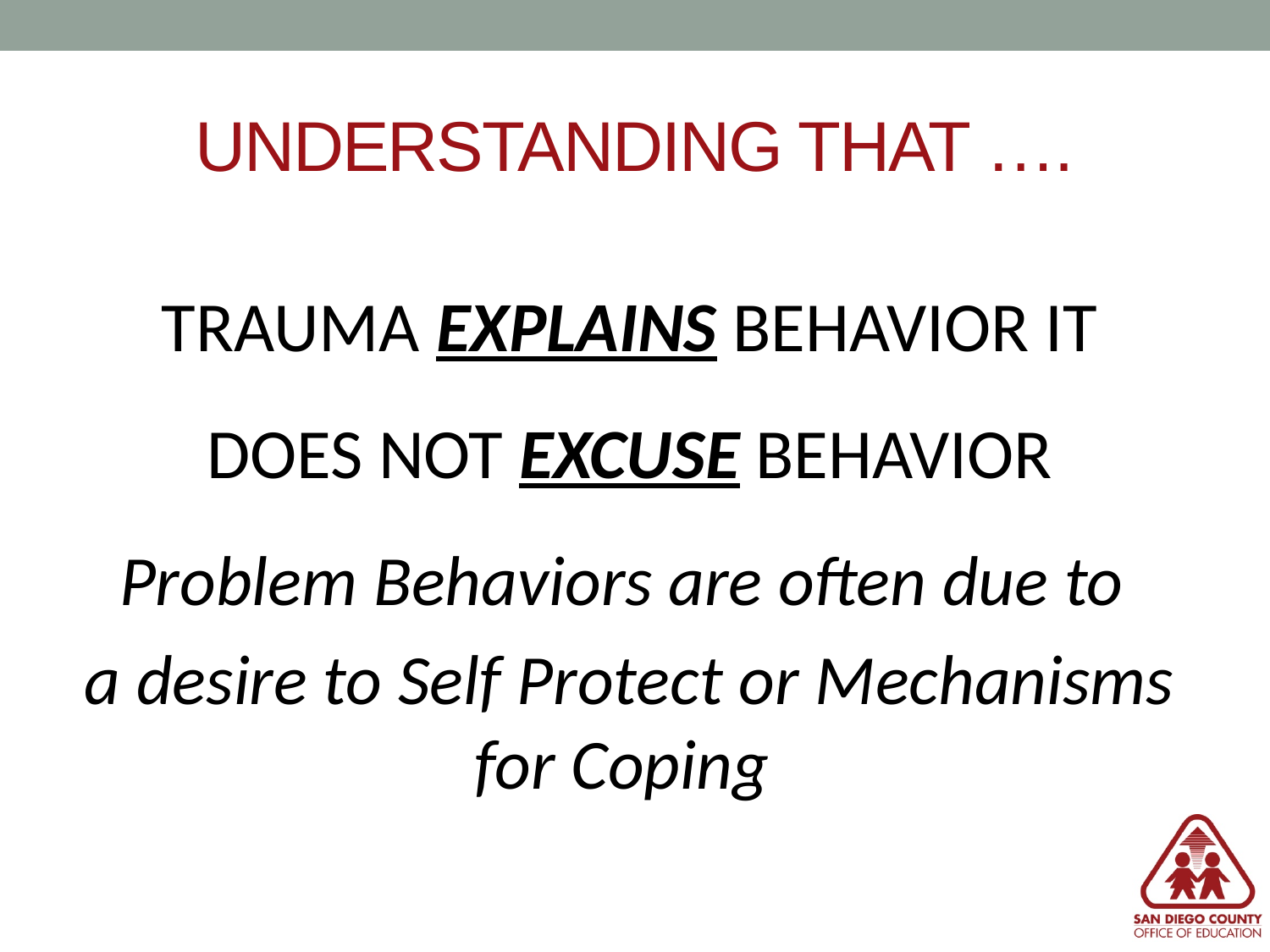

# UNDERSTANDING THAT ….
TRAUMA EXPLAINS BEHAVIOR IT DOES NOT EXCUSE BEHAVIOR
Problem Behaviors are often due to
a desire to Self Protect or Mechanisms for Coping